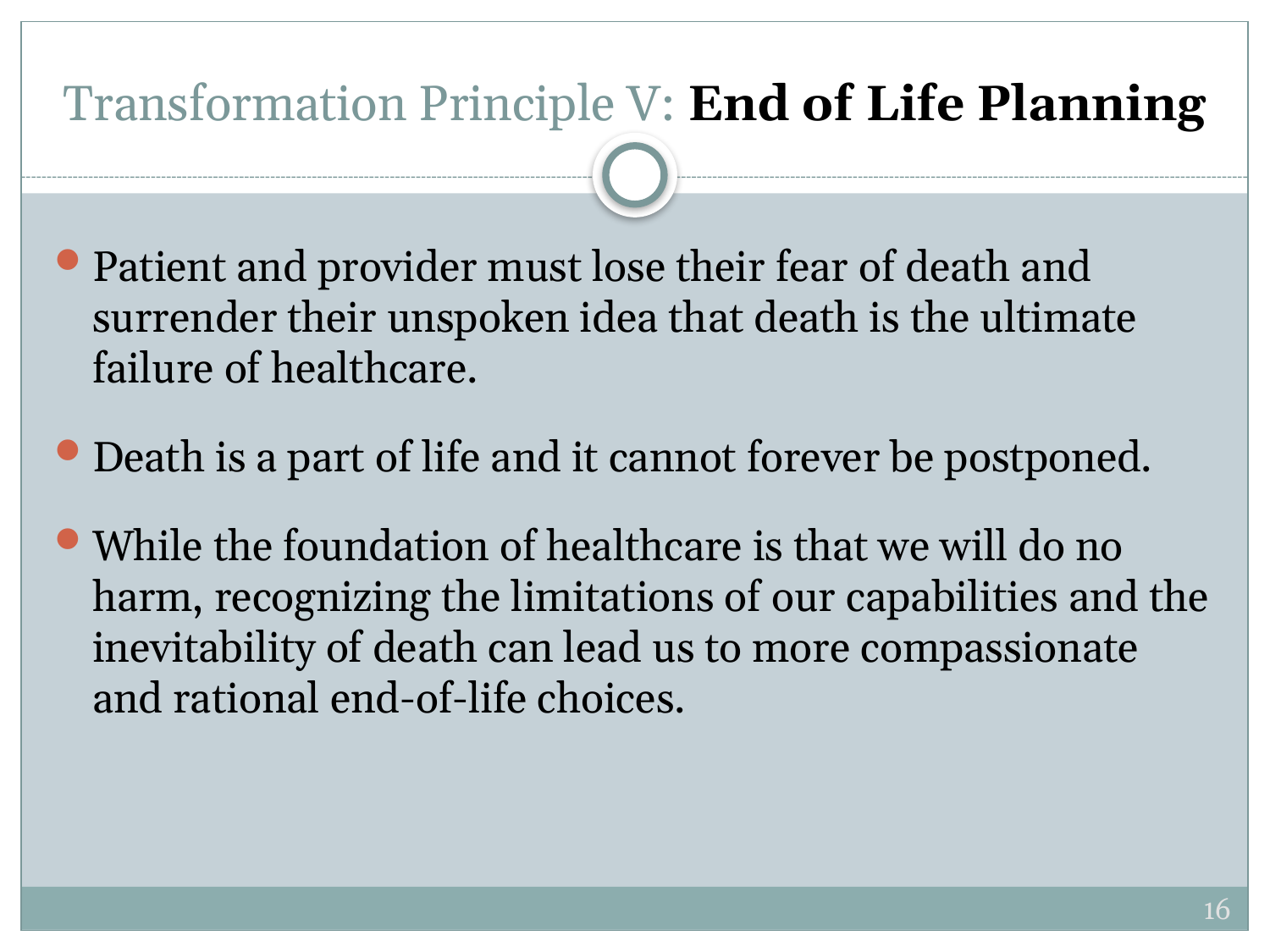

# Transformation Principle V: End of Life Planning
Patient and provider must lose their fear of death and surrender their unspoken idea that death is the ultimate failure of healthcare.

Death is a part of life and it cannot forever be postponed.

While the foundation of healthcare is that we will do no harm, recognizing the limitations of our capabilities and the inevitability of death can lead us to more compassionate and rational end-of-life choices.
16